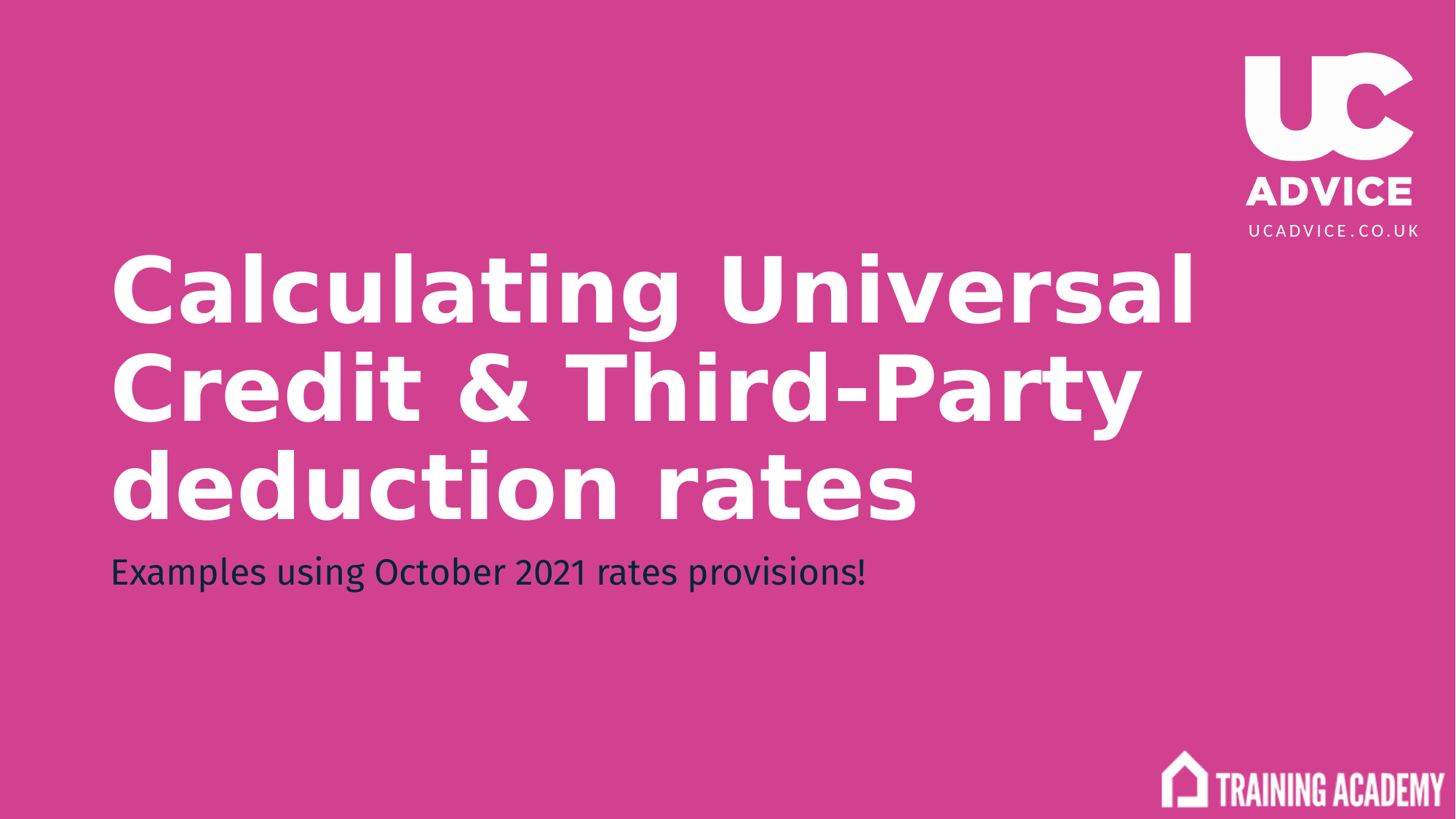

# Calculating Universal Credit & Third-Party deduction rates
Examples using October 2021 rates provisions!